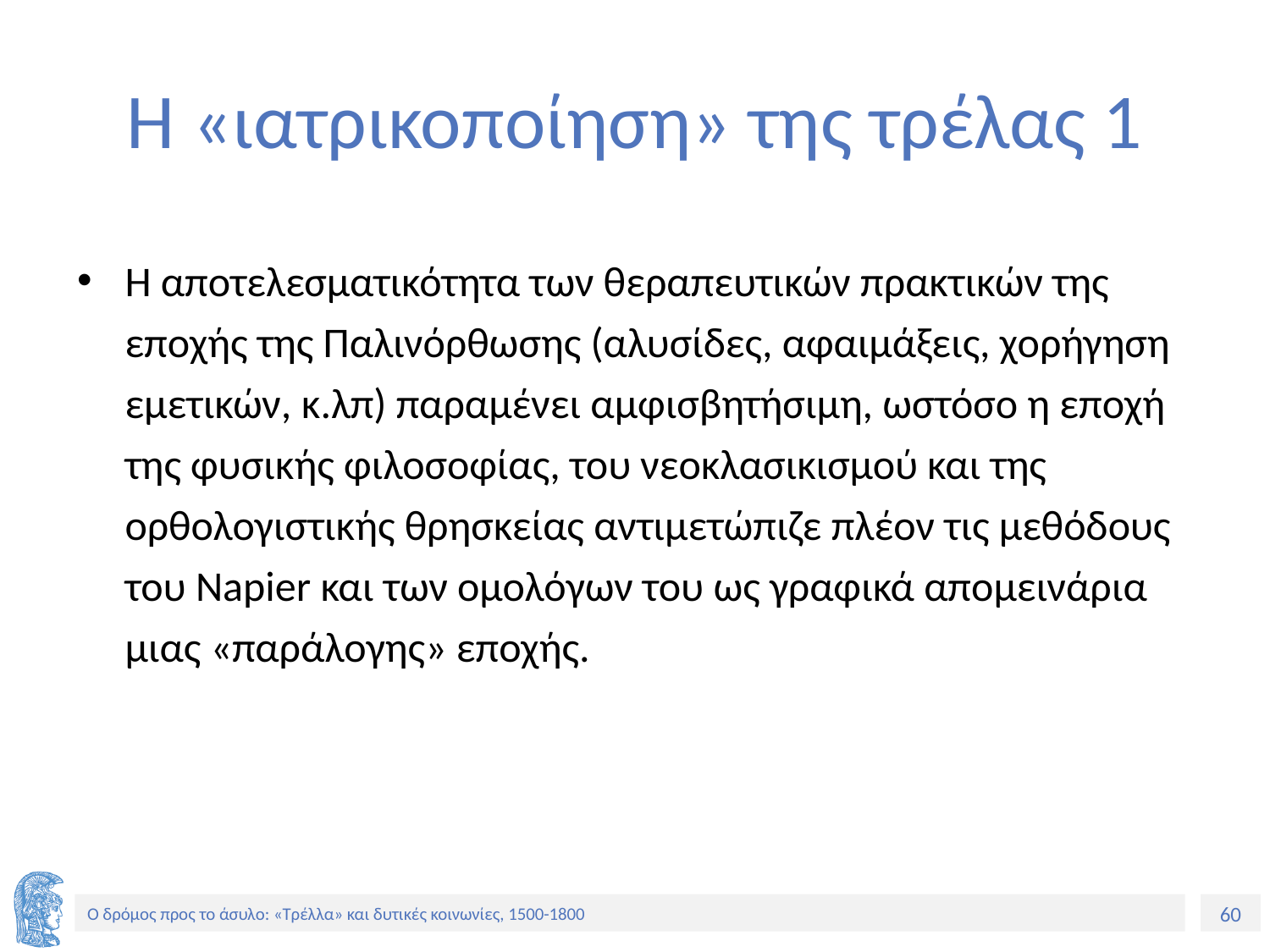

# Η «ιατρικοποίηση» της τρέλας 1
Η αποτελεσματικότητα των θεραπευτικών πρακτικών της εποχής της Παλινόρθωσης (αλυσίδες, αφαιμάξεις, χορήγηση εμετικών, κ.λπ) παραμένει αμφισβητήσιμη, ωστόσο η εποχή της φυσικής φιλοσοφίας, του νεοκλασικισμού και της ορθολογιστικής θρησκείας αντιμετώπιζε πλέον τις μεθόδους του Napier και των ομολόγων του ως γραφικά απομεινάρια μιας «παράλογης» εποχής.